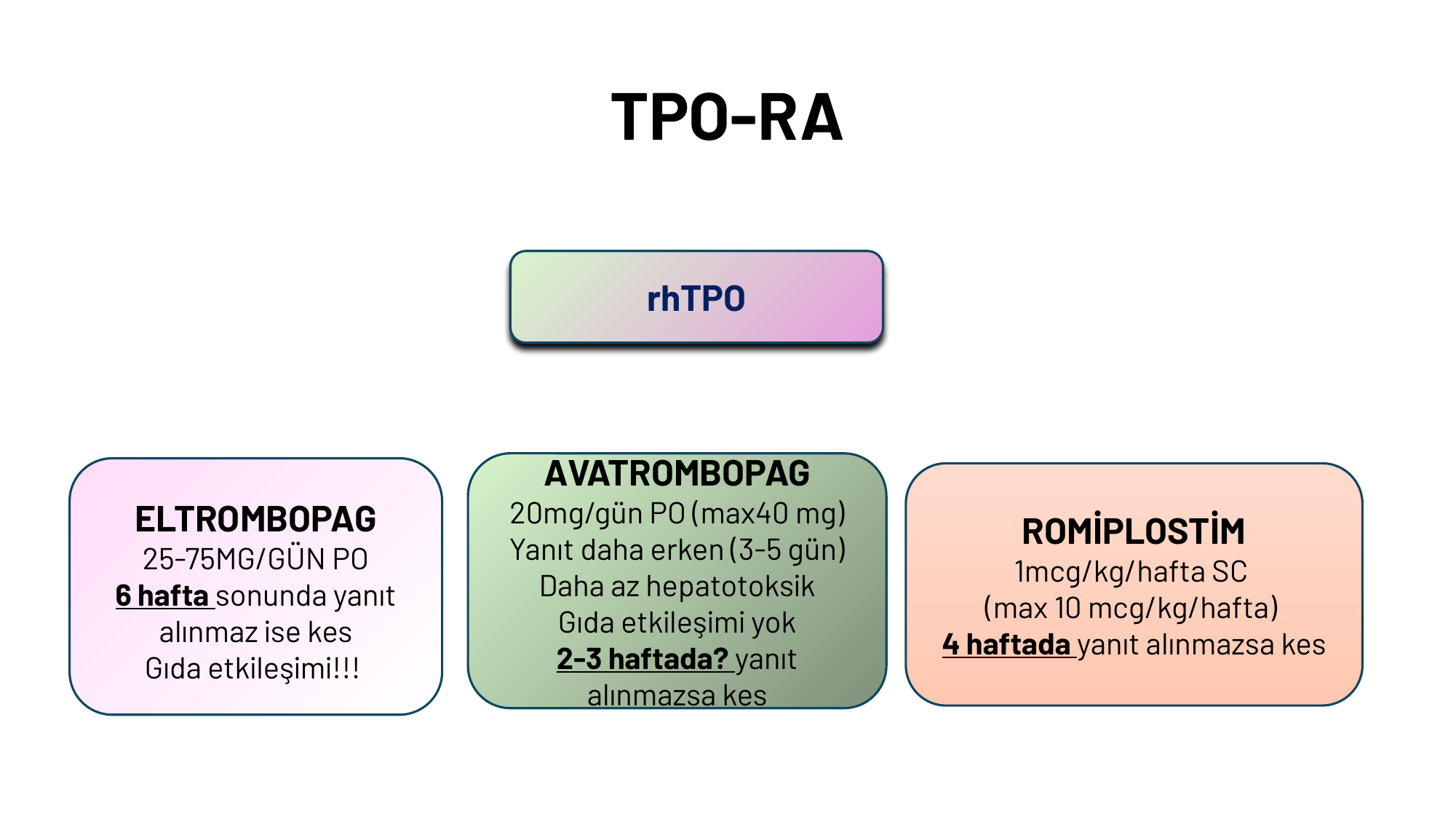

# TPO-RA

rhTPO

AVATROMBOPAG
20mg/gün PO (max40 mg)
Yanıt daha erken (3-5 gün)
Daha az hepatotoksik
Gıda etkileşimi yok
2-3 haftada? yanıt alınmazsa kes

ELTROMBOPAG
25-75MG/GÜN PO
6 hafta sonunda yanıt alınmaz ise kes
Gıda etkileşimi!!!

ROMİPLOSTİM
1mcg/kg/hafta SC
(max 10 mcg/kg/hafta)
4 haftada yanıt alınmazsa kes